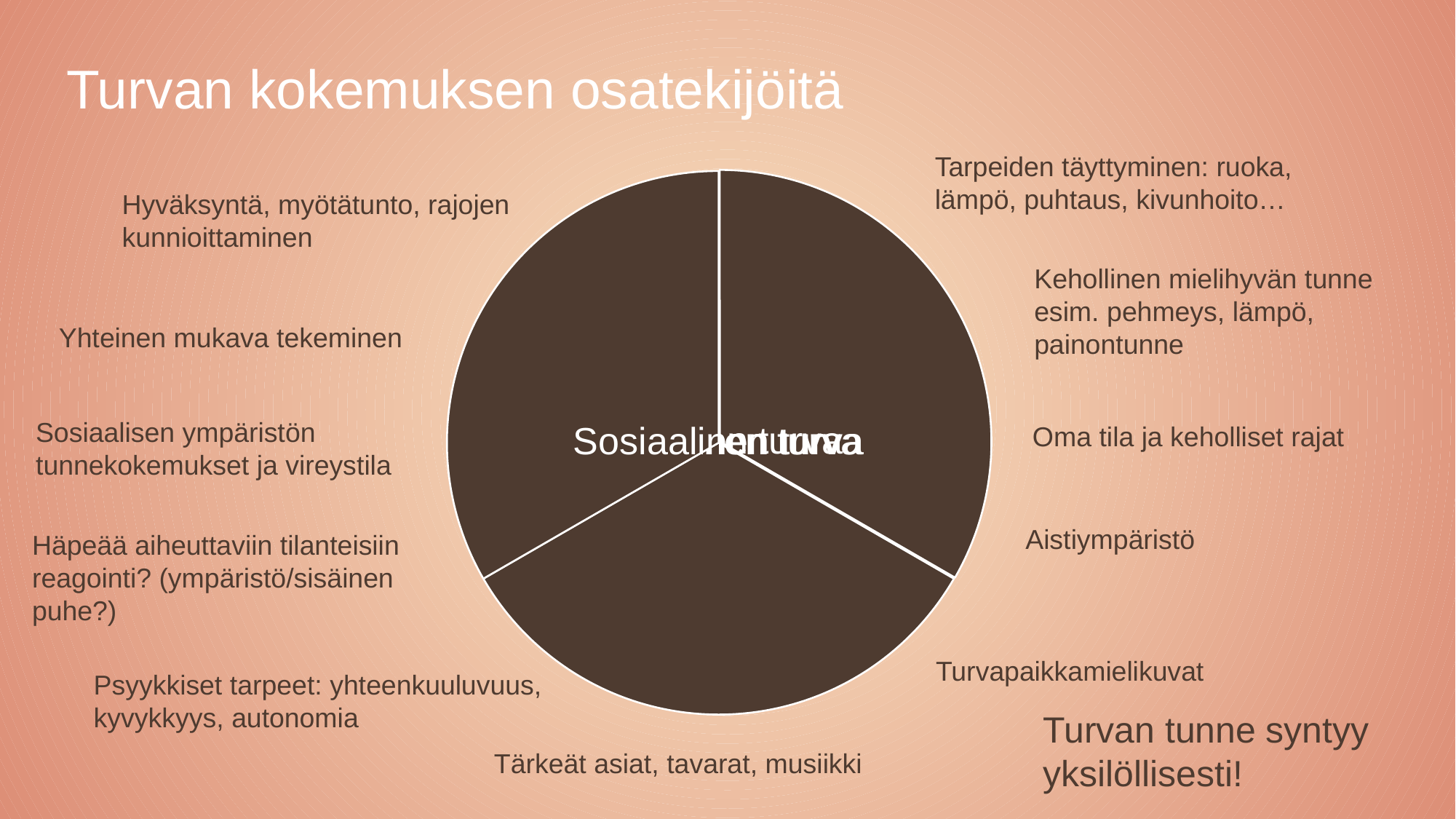

Turvan kokemuksen osatekijöitä
Fyysinen turva
Psyykkinen turva
Sosiaalinen turva
Tarpeiden täyttyminen: ruoka, lämpö, puhtaus, kivunhoito…
Hyväksyntä, myötätunto, rajojen kunnioittaminen
Kehollinen mielihyvän tunne esim. pehmeys, lämpö, painontunne
Yhteinen mukava tekeminen
Sosiaalisen ympäristön tunnekokemukset ja vireystila
Oma tila ja keholliset rajat
Aistiympäristö
Häpeää aiheuttaviin tilanteisiin reagointi? (ympäristö/sisäinen puhe?)
Turvapaikkamielikuvat
Psyykkiset tarpeet: yhteenkuuluvuus, kyvykkyys, autonomia
Turvan tunne syntyy yksilöllisesti!

Tärkeät asiat, tavarat, musiikki